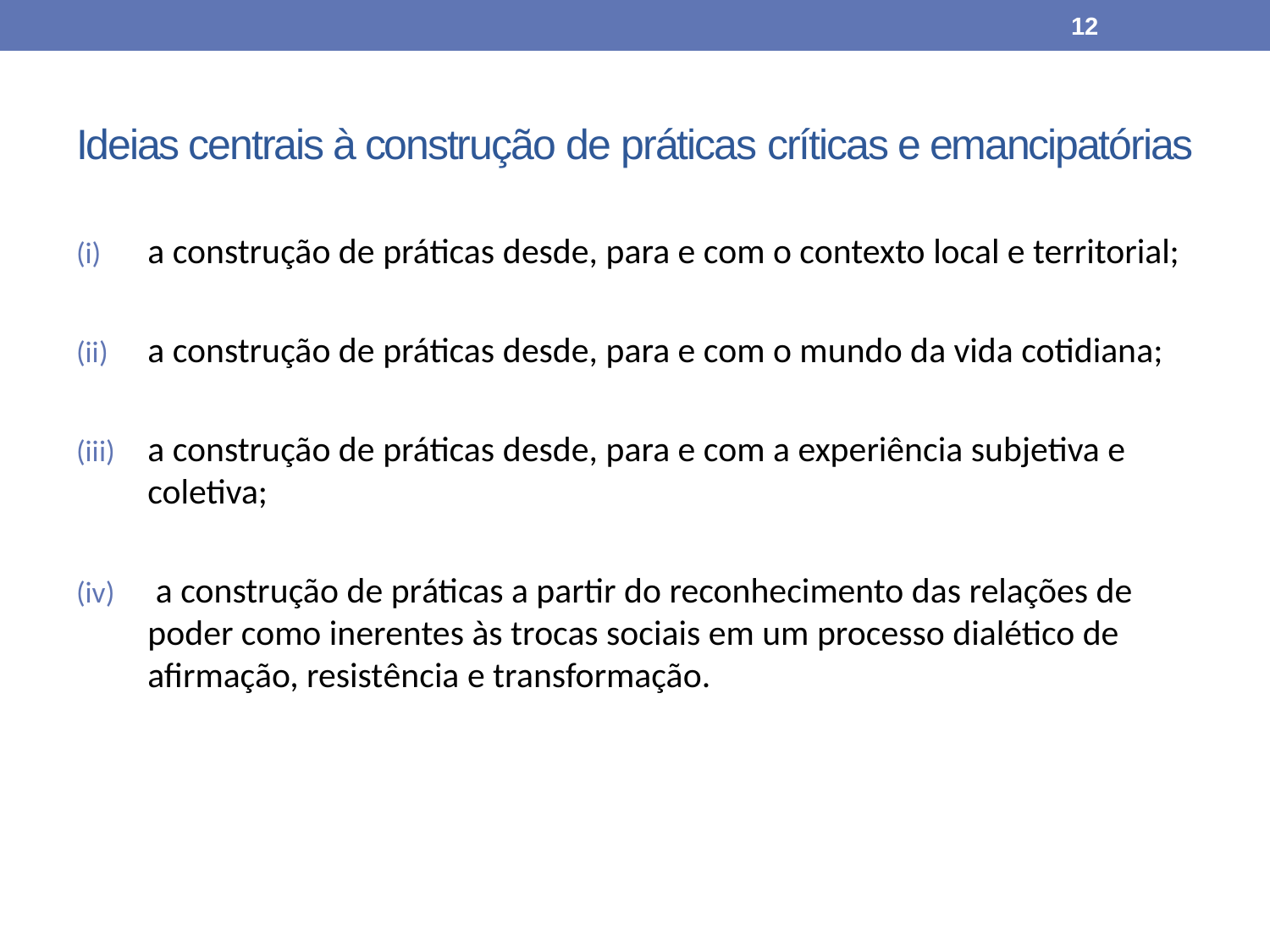

12
# Ideias centrais à construção de práticas críticas e emancipatórias
a construção de práticas desde, para e com o contexto local e territorial;

a construção de práticas desde, para e com o mundo da vida cotidiana;

a construção de práticas desde, para e com a experiência subjetiva e coletiva;

 a construção de práticas a partir do reconhecimento das relações de poder como inerentes às trocas sociais em um processo dialético de afirmação, resistência e transformação.